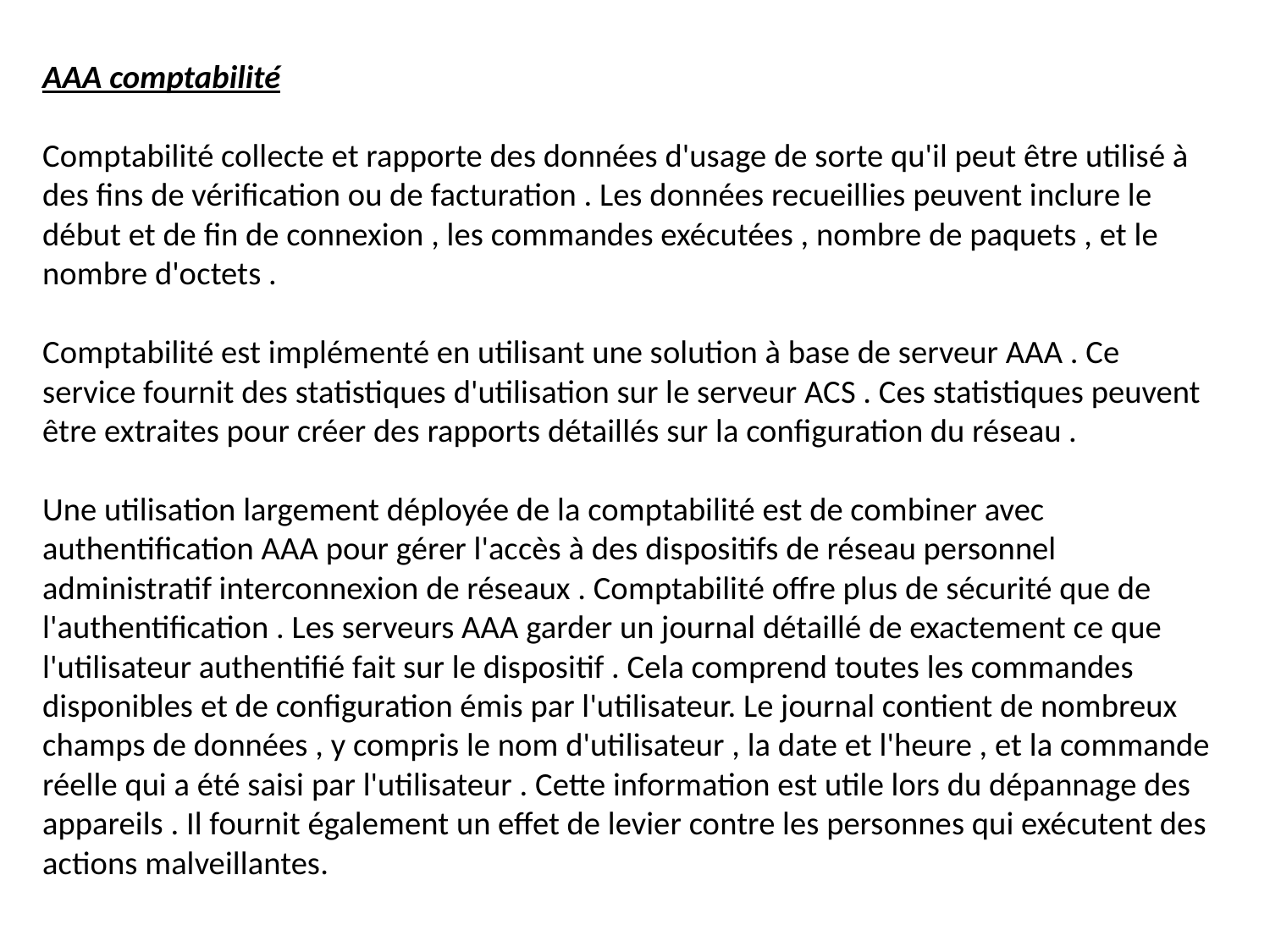

AAA comptabilité
Comptabilité collecte et rapporte des données d'usage de sorte qu'il peut être utilisé à des fins de vérification ou de facturation . Les données recueillies peuvent inclure le début et de fin de connexion , les commandes exécutées , nombre de paquets , et le nombre d'octets .
Comptabilité est implémenté en utilisant une solution à base de serveur AAA . Ce service fournit des statistiques d'utilisation sur le serveur ACS . Ces statistiques peuvent être extraites pour créer des rapports détaillés sur la configuration du réseau .
Une utilisation largement déployée de la comptabilité est de combiner avec authentification AAA pour gérer l'accès à des dispositifs de réseau personnel administratif interconnexion de réseaux . Comptabilité offre plus de sécurité que de l'authentification . Les serveurs AAA garder un journal détaillé de exactement ce que l'utilisateur authentifié fait sur le dispositif . Cela comprend toutes les commandes disponibles et de configuration émis par l'utilisateur. Le journal contient de nombreux champs de données , y compris le nom d'utilisateur , la date et l'heure , et la commande réelle qui a été saisi par l'utilisateur . Cette information est utile lors du dépannage des appareils . Il fournit également un effet de levier contre les personnes qui exécutent des actions malveillantes.